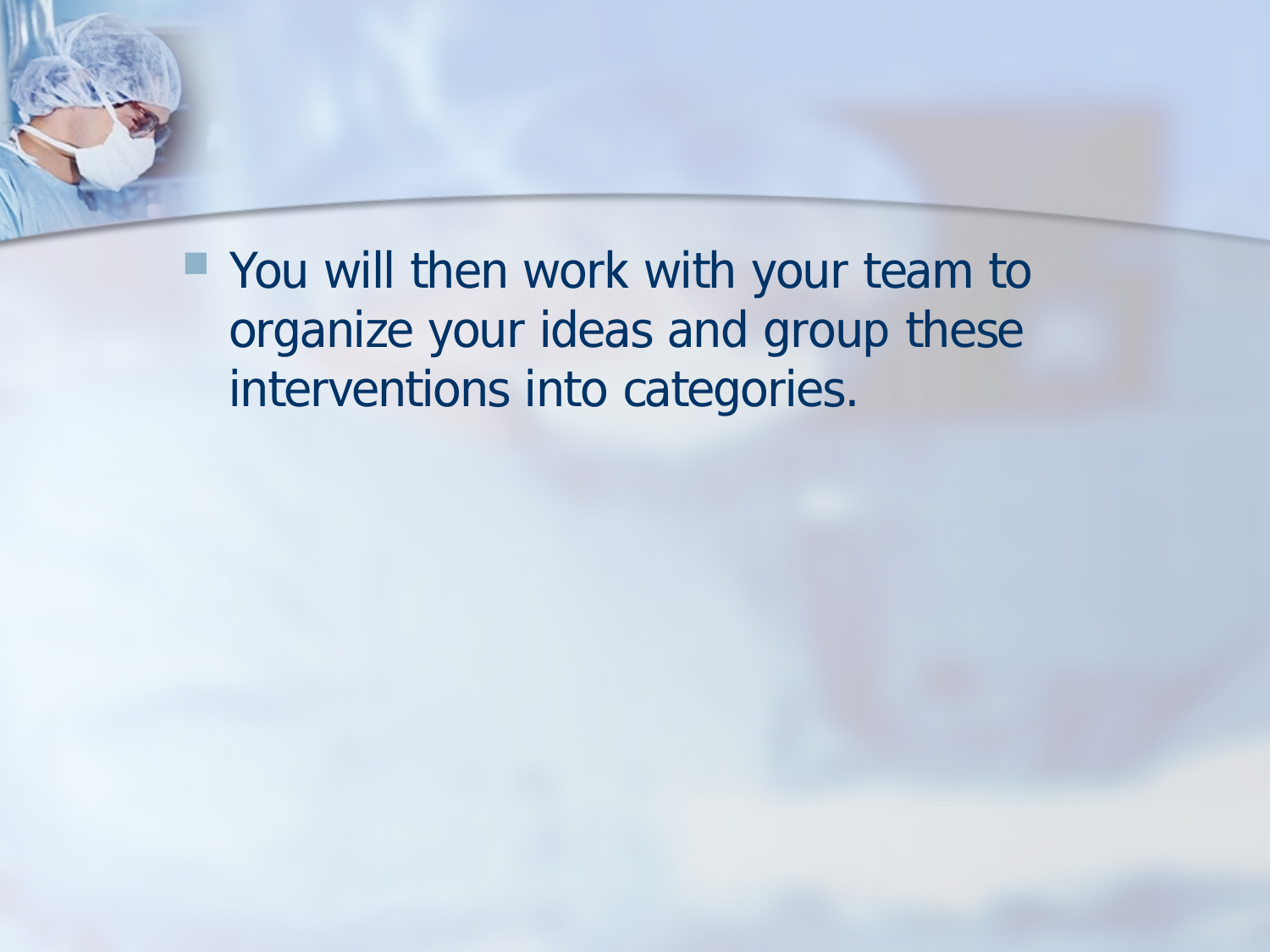

#
You will then work with your team to organize your ideas and group these interventions into categories.